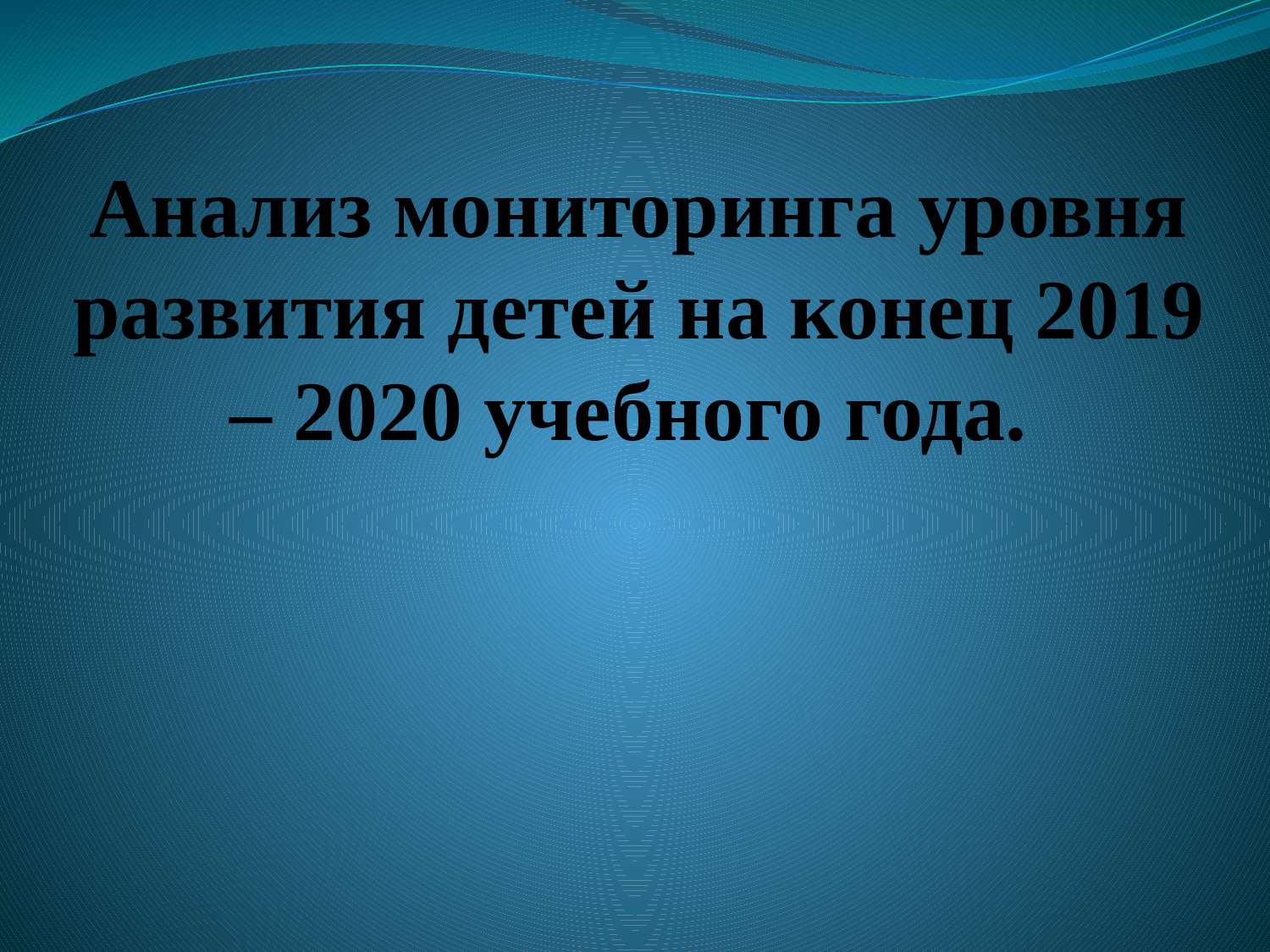

# Анализ мониторинга уровня развития детей на конец 2019 – 2020 учебного года.